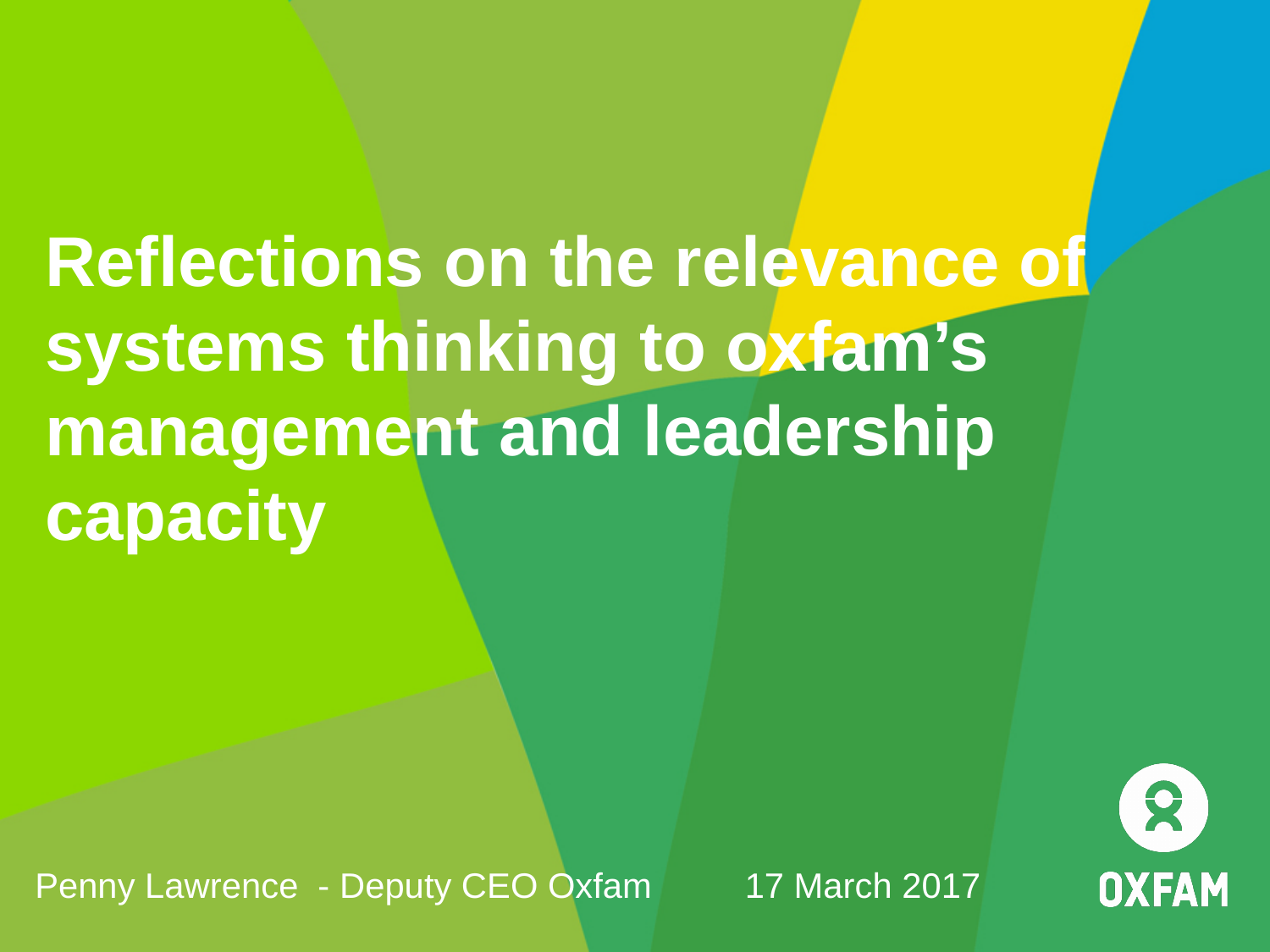

# Reflections on the relevance of systems thinking to oxfam’s management and leadership capacity
Penny Lawrence  - Deputy CEO Oxfam
17 March 2017